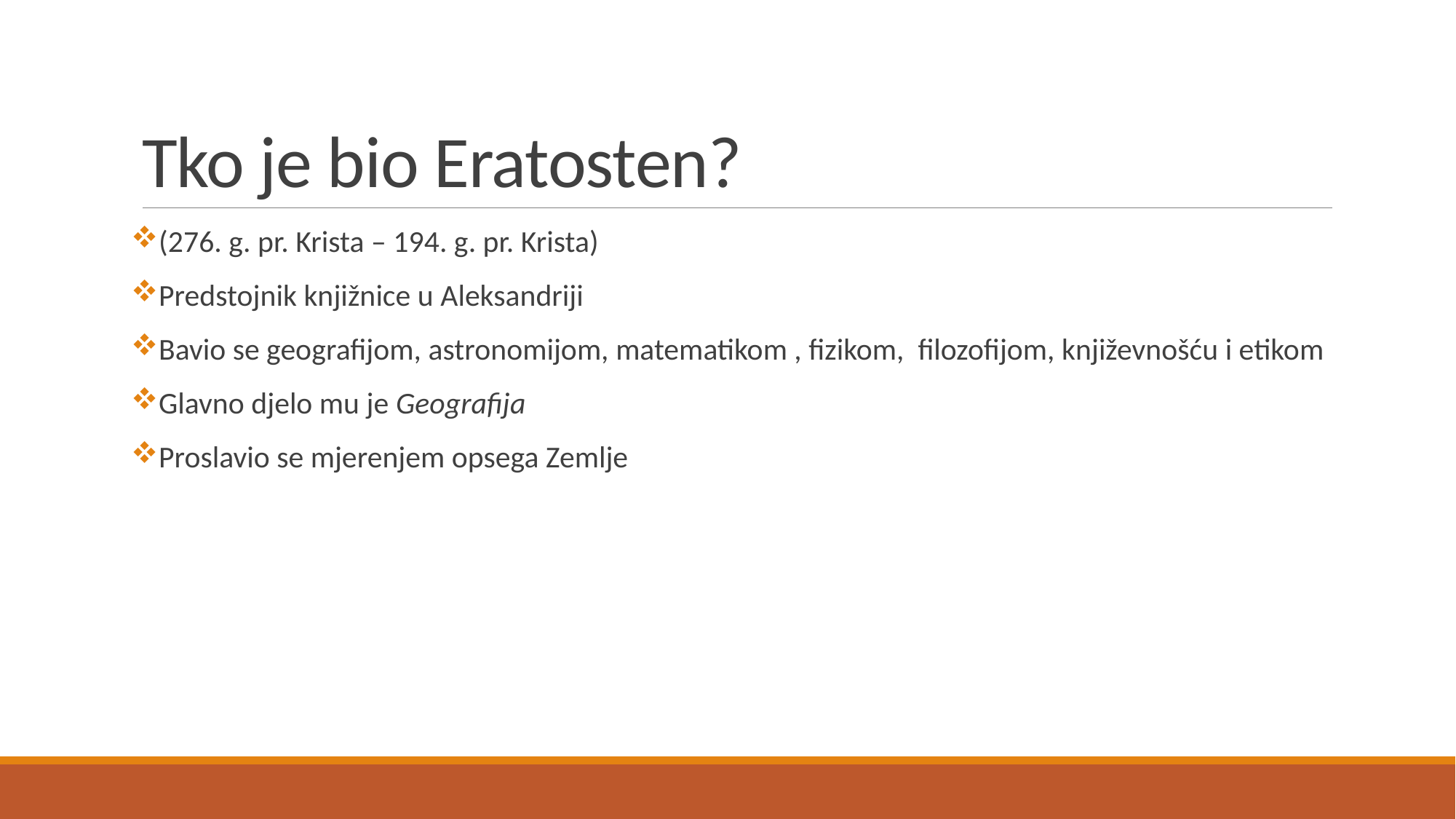

# Tko je bio Eratosten?
(276. g. pr. Krista – 194. g. pr. Krista)
Predstojnik knjižnice u Aleksandriji
Bavio se geografijom, astronomijom, matematikom , fizikom,  filozofijom, književnošću i etikom
Glavno djelo mu je Geografija
Proslavio se mjerenjem opsega Zemlje